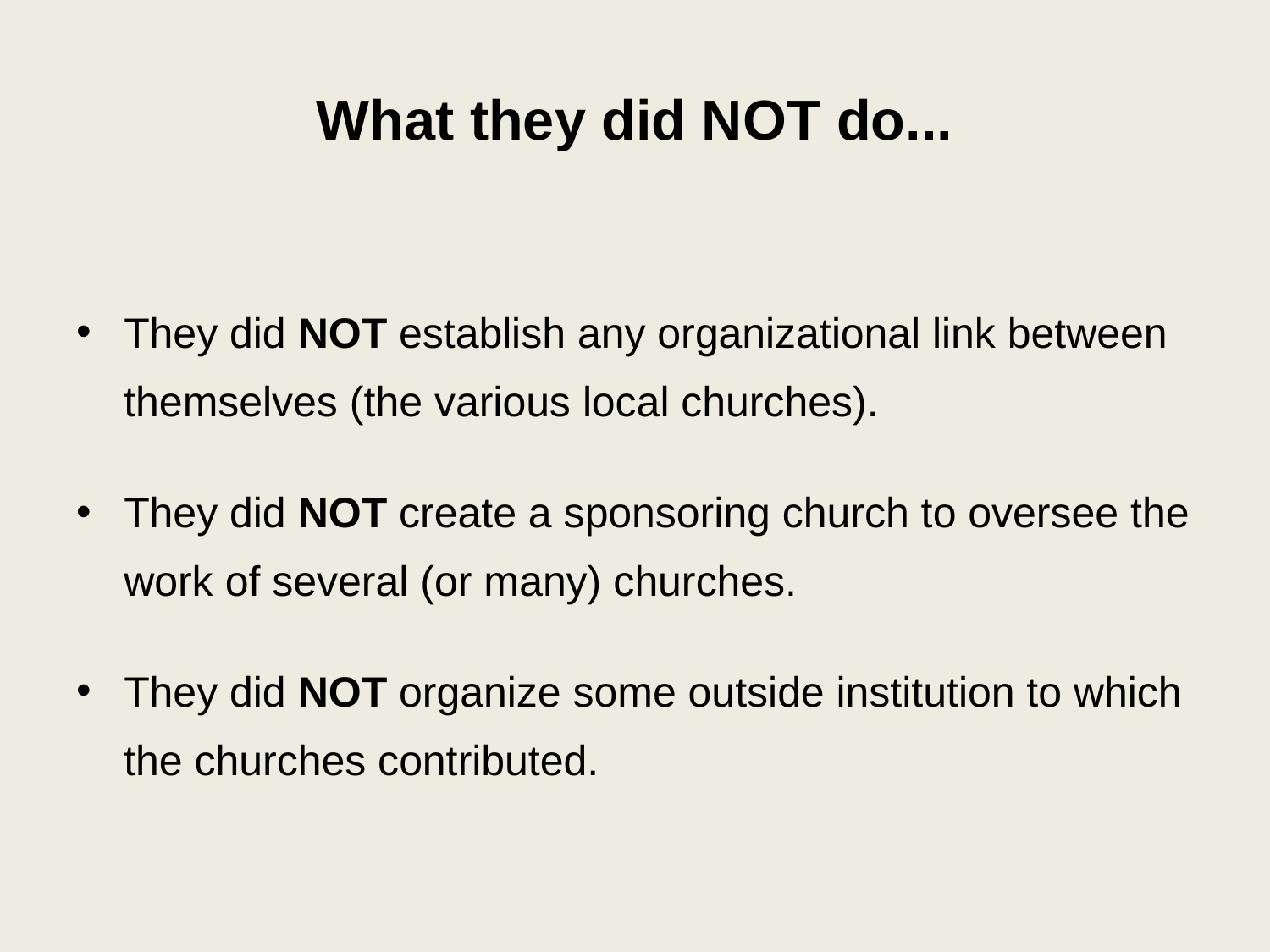

# What they did NOT do...
They did NOT establish any organizational link between themselves (the various local churches).
They did NOT create a sponsoring church to oversee the work of several (or many) churches.
They did NOT organize some outside institution to which the churches contributed.